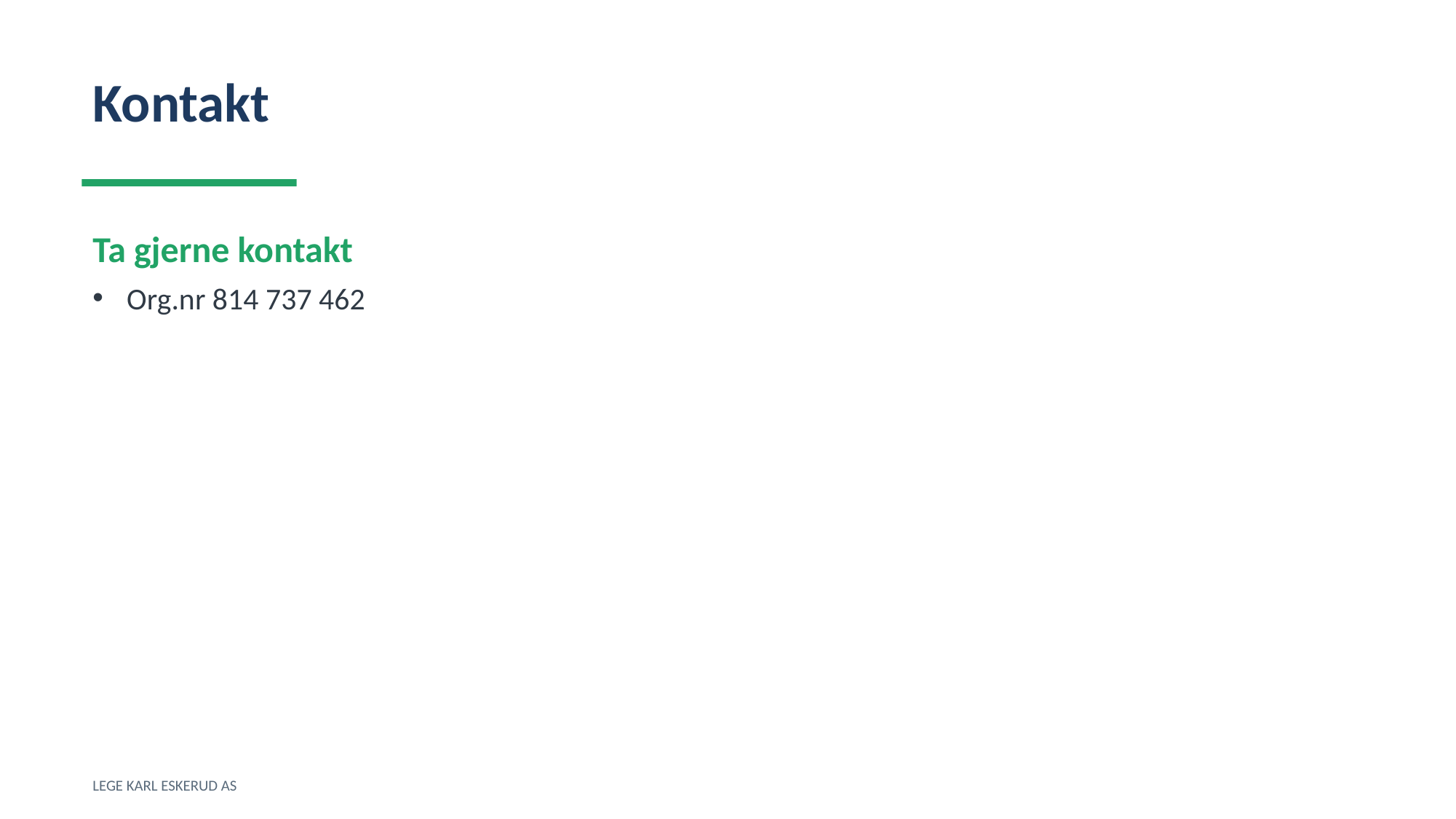

Kontakt

Ta gjerne kontakt
Org.nr 814 737 462
LEGE KARL ESKERUD AS